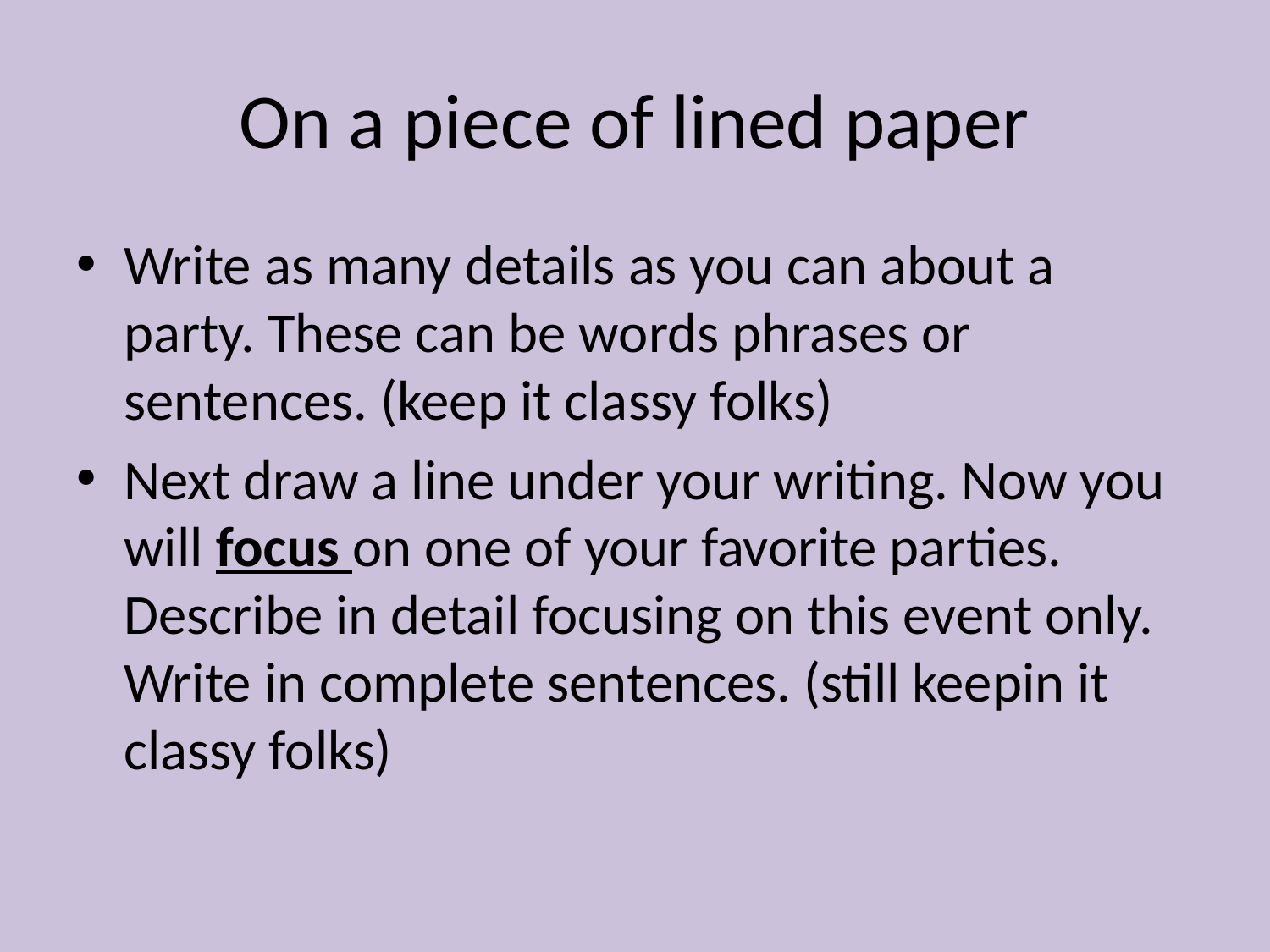

# On a piece of lined paper
Write as many details as you can about a party. These can be words phrases or sentences. (keep it classy folks)
Next draw a line under your writing. Now you will focus on one of your favorite parties. Describe in detail focusing on this event only. Write in complete sentences. (still keepin it classy folks)